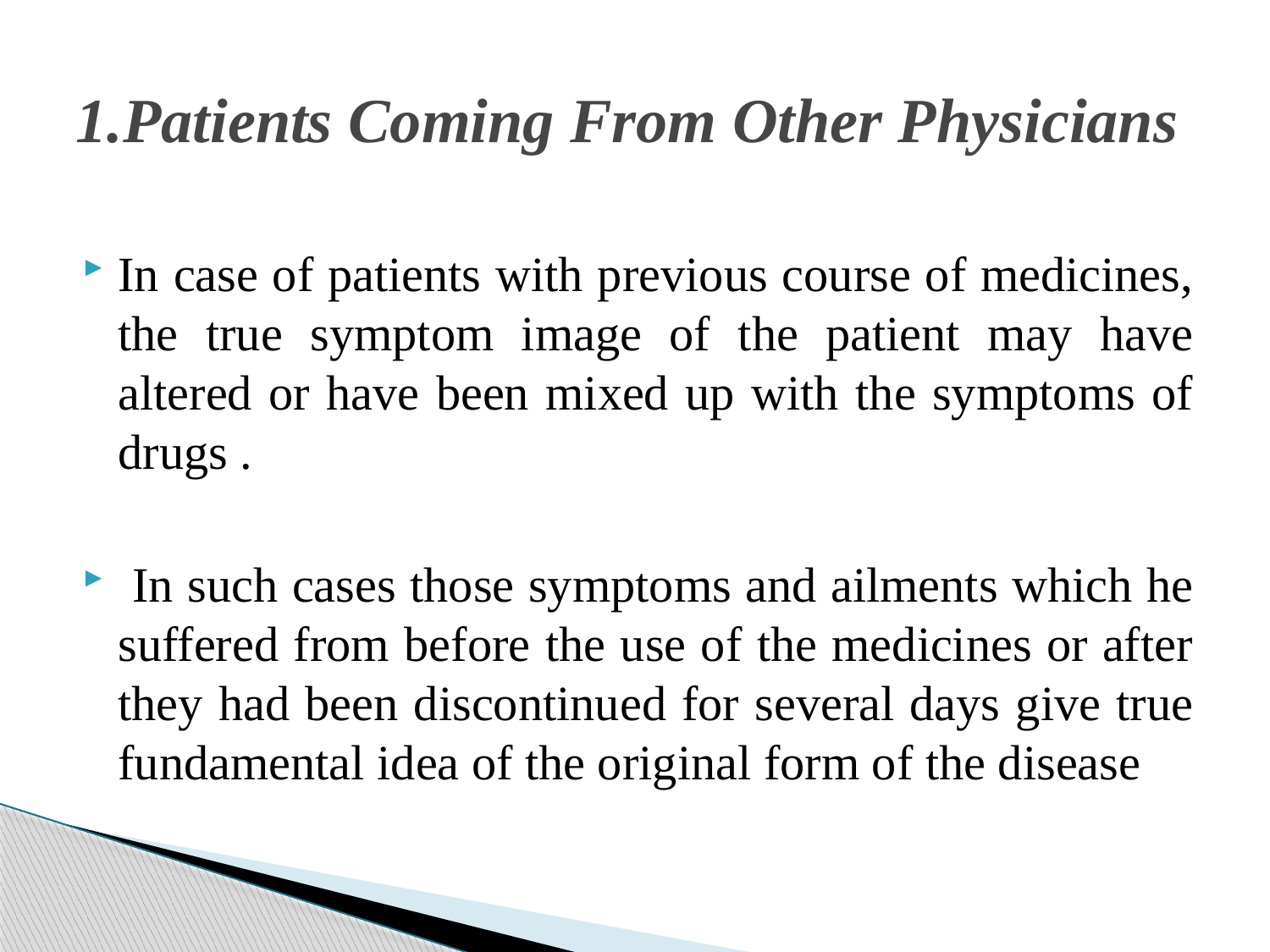

# 1.Patients Coming From Other Physicians
In case of patients with previous course of medicines, the true symptom image of the patient may have altered or have been mixed up with the symptoms of drugs .

 In such cases those symptoms and ailments which he suffered from before the use of the medicines or after they had been discontinued for several days give true fundamental idea of the original form of the disease